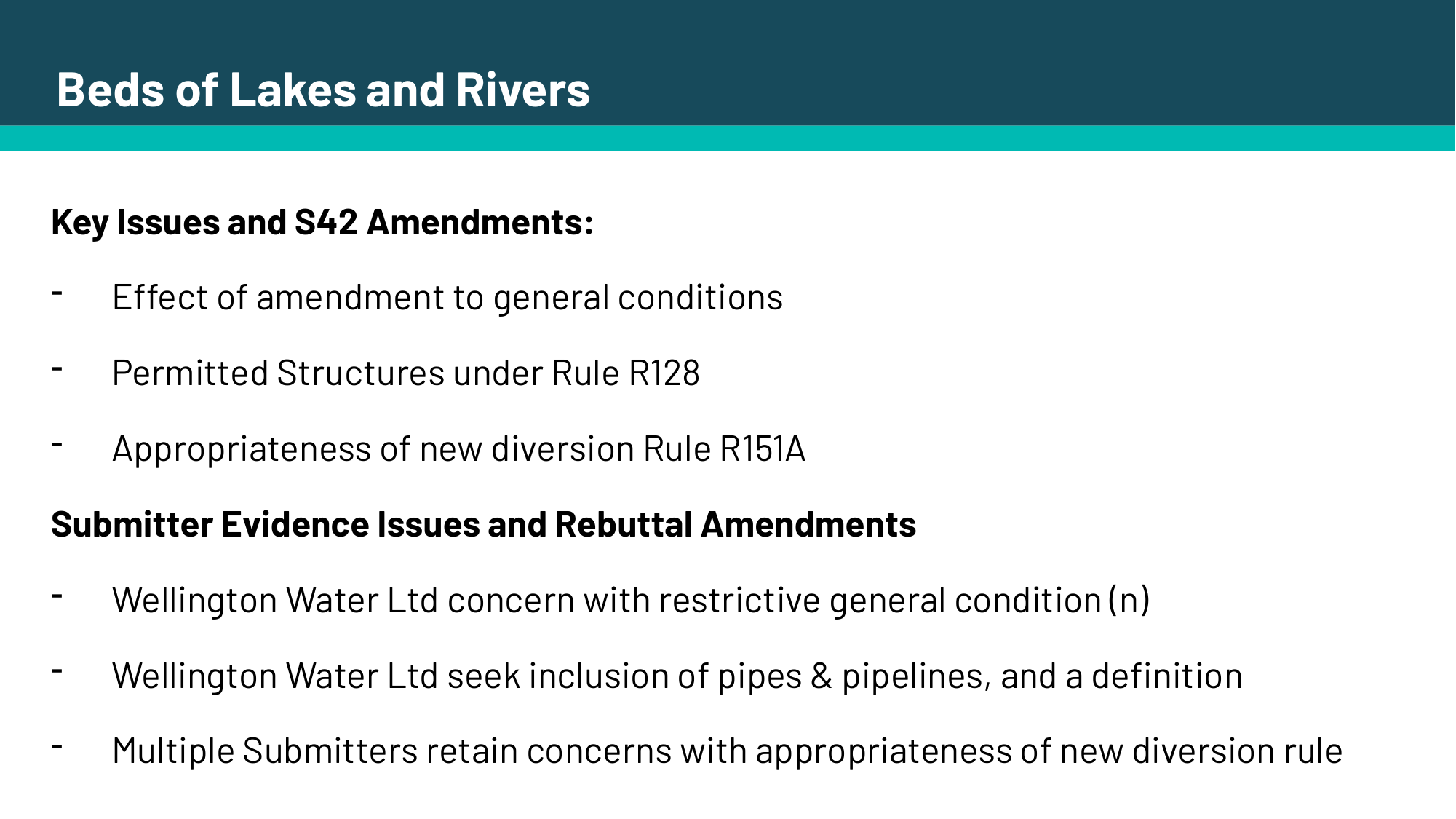

# Beds of Lakes and Rivers
Key Issues and S42 Amendments:
Effect of amendment to general conditions
Permitted Structures under Rule R128
Appropriateness of new diversion Rule R151A
Submitter Evidence Issues and Rebuttal Amendments
Wellington Water Ltd concern with restrictive general condition (n)
Wellington Water Ltd seek inclusion of pipes & pipelines, and a definition
Multiple Submitters retain concerns with appropriateness of new diversion rule